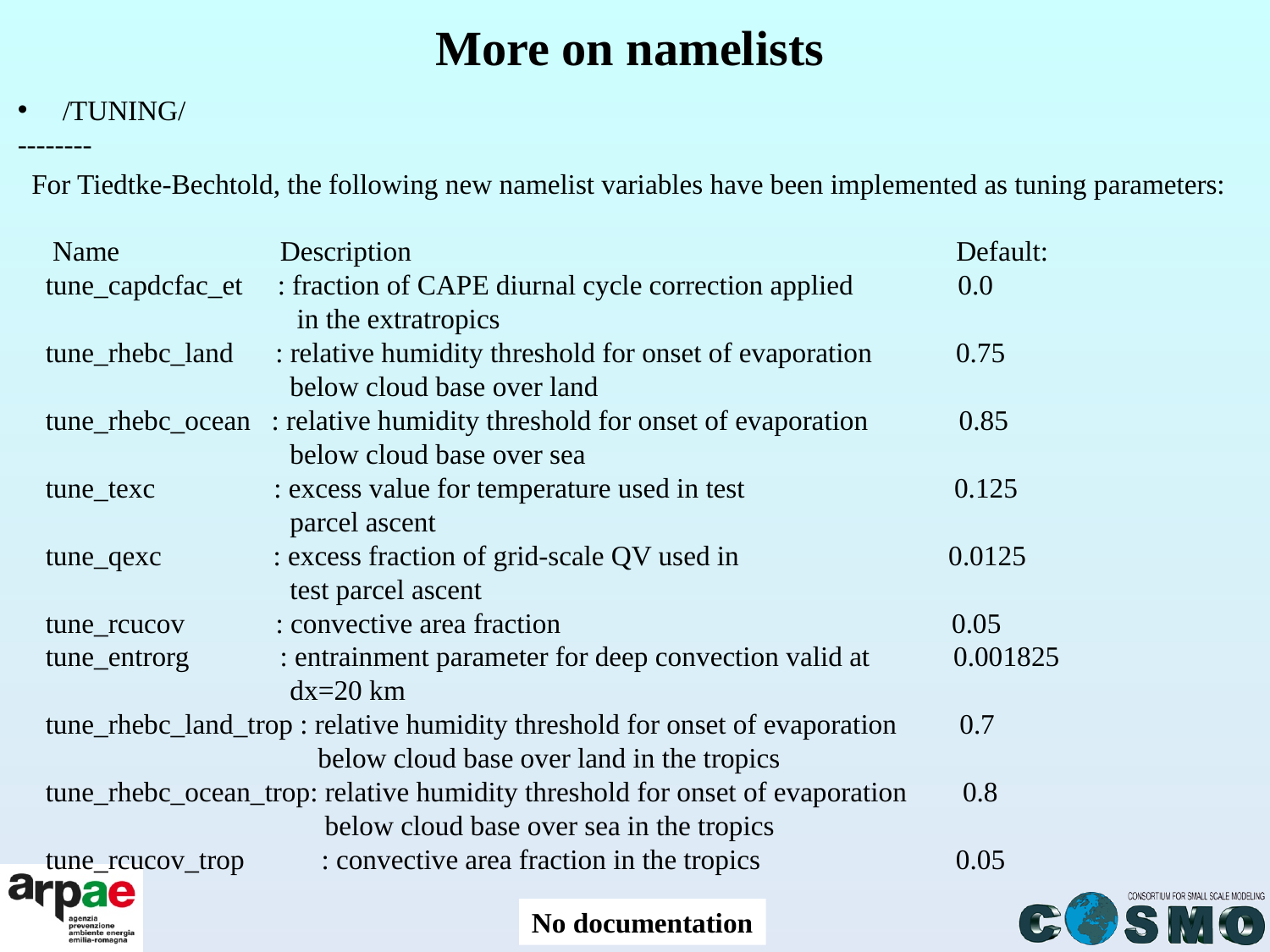

# More on namelists
     /TUNING/
--------
  For Tiedtke-Bechtold, the following new namelist variables have been implemented as tuning parameters:
     Name                       Description                                                                              Default:
    tune_capdcfac_et     : fraction of CAPE diurnal cycle correction applied               0.0
                                        in the extratropics
    tune_rhebc_land      : relative humidity threshold for onset of evaporation            0.75
                                       below cloud base over land
    tune_rhebc_ocean   : relative humidity threshold for onset of evaporation             0.85
                                       below cloud base over sea
    tune_texc                 : excess value for temperature used in test                              0.125
                                       parcel ascent
    tune_qexc                : excess fraction of grid-scale QV used in                              0.0125
                                       test parcel ascent
    tune_rcucov             : convective area fraction                                                        0.05
    tune_entrorg             : entrainment parameter for deep convection valid at            0.001825
                                       dx=20 km
    tune_rhebc_land_trop : relative humidity threshold for onset of evaporation         0.7
                                           below cloud base over land in the tropics
    tune_rhebc_ocean_trop: relative humidity threshold for onset of evaporation        0.8
                                            below cloud base over sea in the tropics
    tune_rcucov_trop           : convective area fraction in the tropics                            0.05
No documentation
17